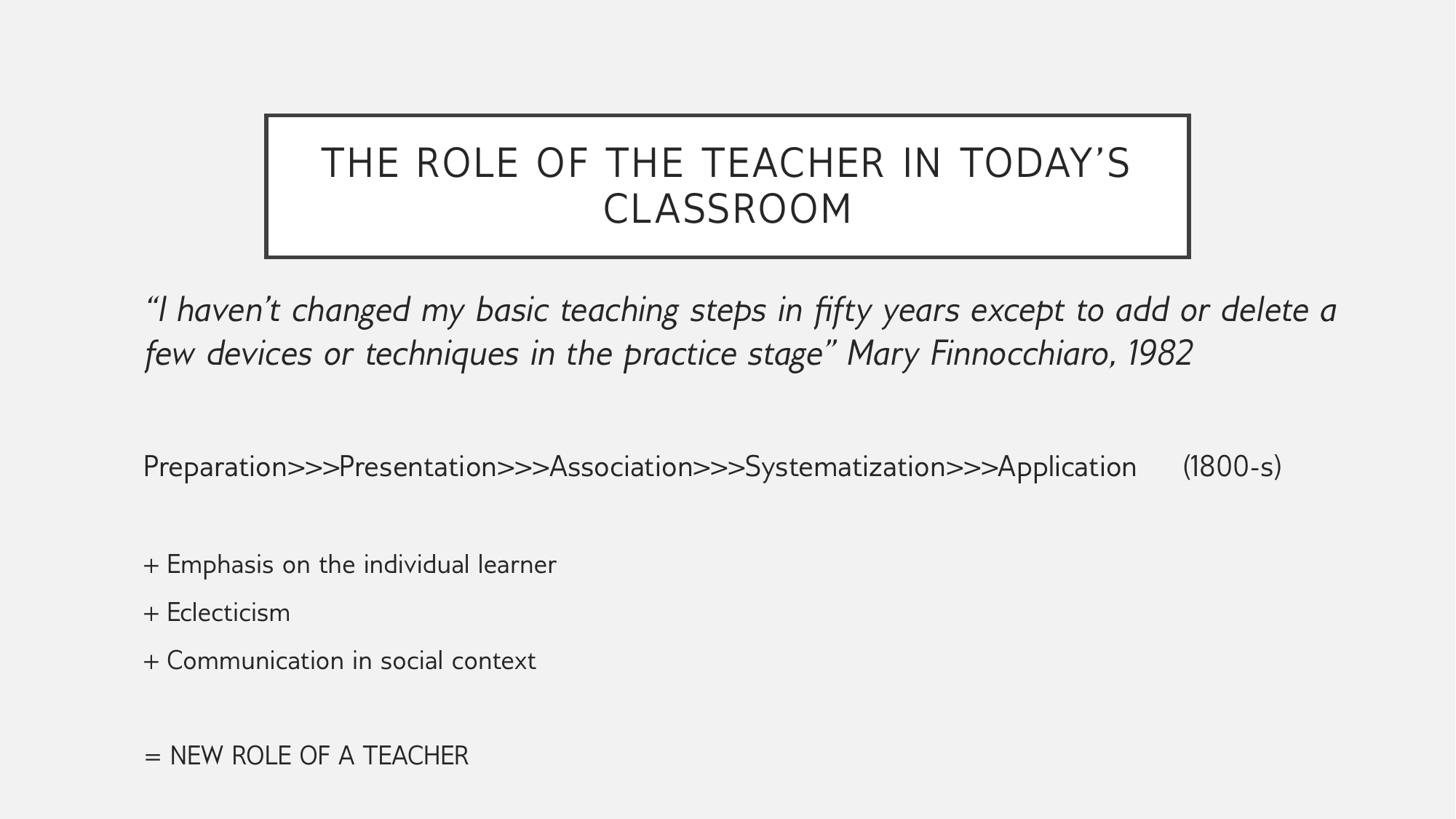

# The role of the teacher in Today’s classroom
“I haven’t changed my basic teaching steps in fifty years except to add or delete a few devices or techniques in the practice stage” Mary Finnocchiaro, 1982

Preparation>>>Presentation>>>Association>>>Systematization>>>Application     (1800-s)

+ Emphasis on the individual learner
+ Eclecticism
+ Communication in social context

= NEW ROLE OF A TEACHER